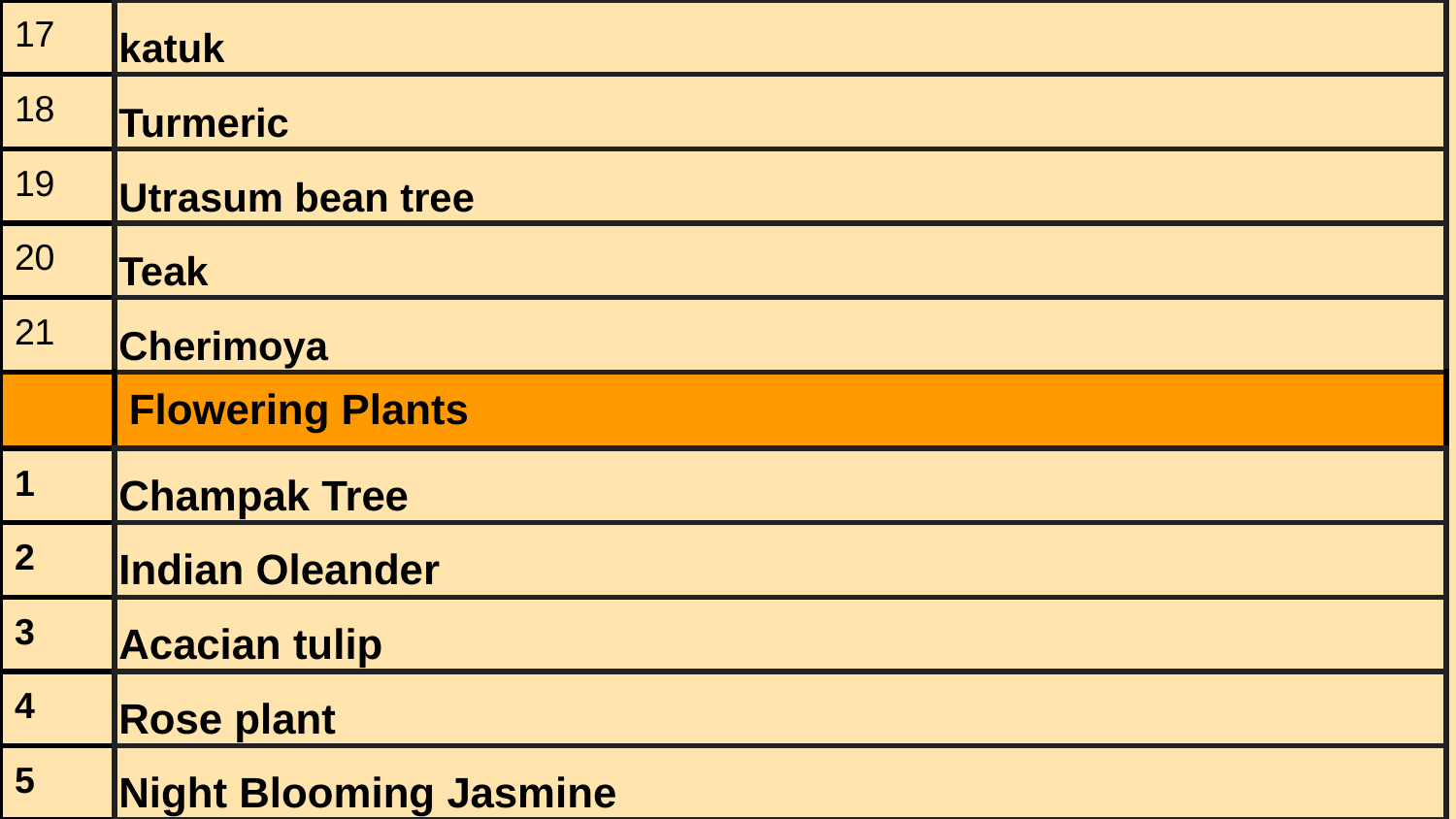

| 17 | katuk |
| --- | --- |
| 18 | Turmeric |
| 19 | Utrasum bean tree |
| 20 | Teak |
| 21 | Cherimoya |
|  | Flowering Plants |
| 1 | Champak Tree |
| 2 | Indian Oleander |
| 3 | Acacian tulip |
| 4 | Rose plant |
| 5 | Night Blooming Jasmine |